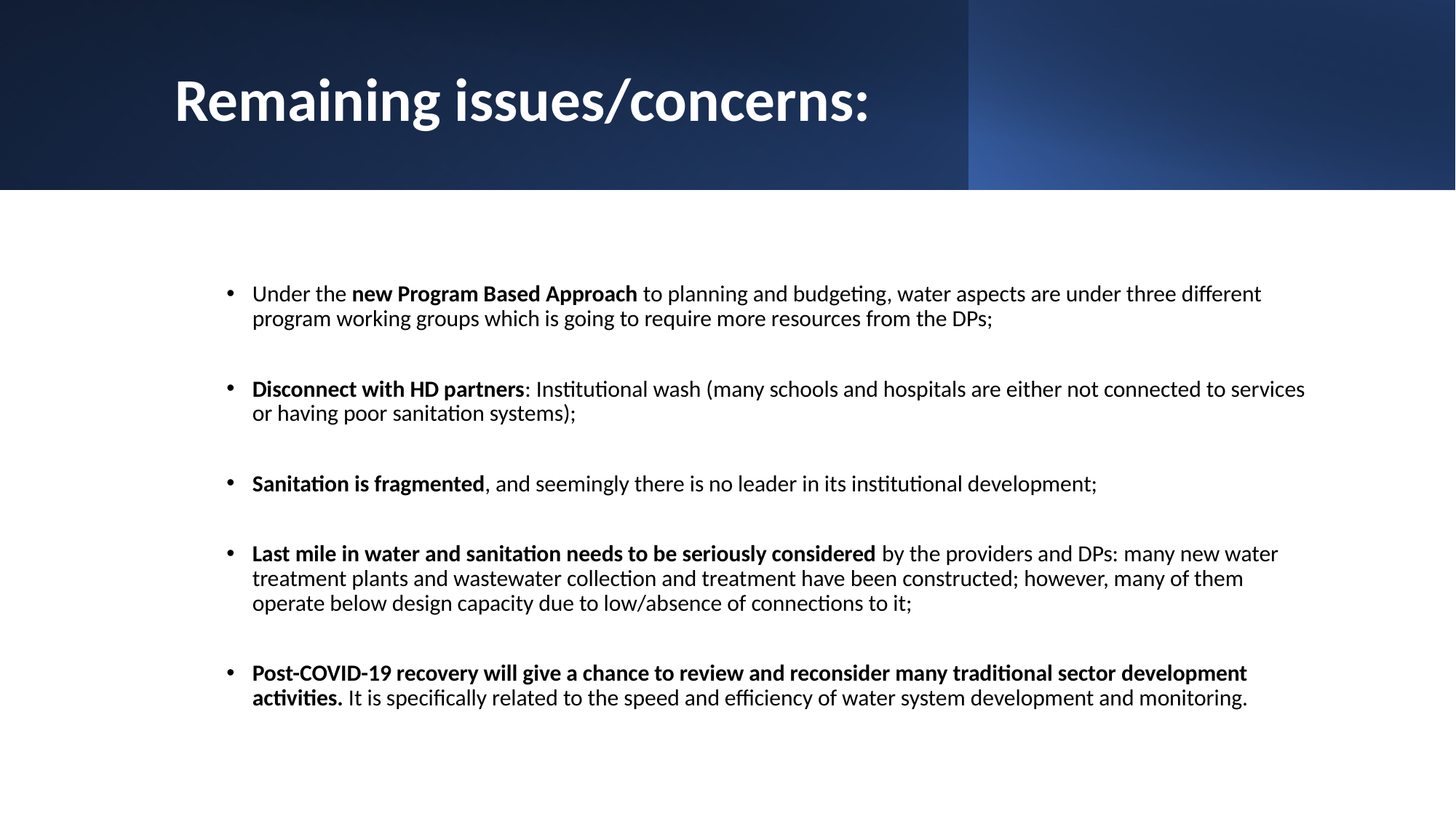

# Remaining issues/concerns:
Under the new Program Based Approach to planning and budgeting, water aspects are under three different program working groups which is going to require more resources from the DPs;

Disconnect with HD partners: Institutional wash (many schools and hospitals are either not connected to services or having poor sanitation systems);

Sanitation is fragmented, and seemingly there is no leader in its institutional development;

Last mile in water and sanitation needs to be seriously considered by the providers and DPs: many new water treatment plants and wastewater collection and treatment have been constructed; however, many of them operate below design capacity due to low/absence of connections to it;

Post-COVID-19 recovery will give a chance to review and reconsider many traditional sector development activities. It is specifically related to the speed and efficiency of water system development and monitoring.